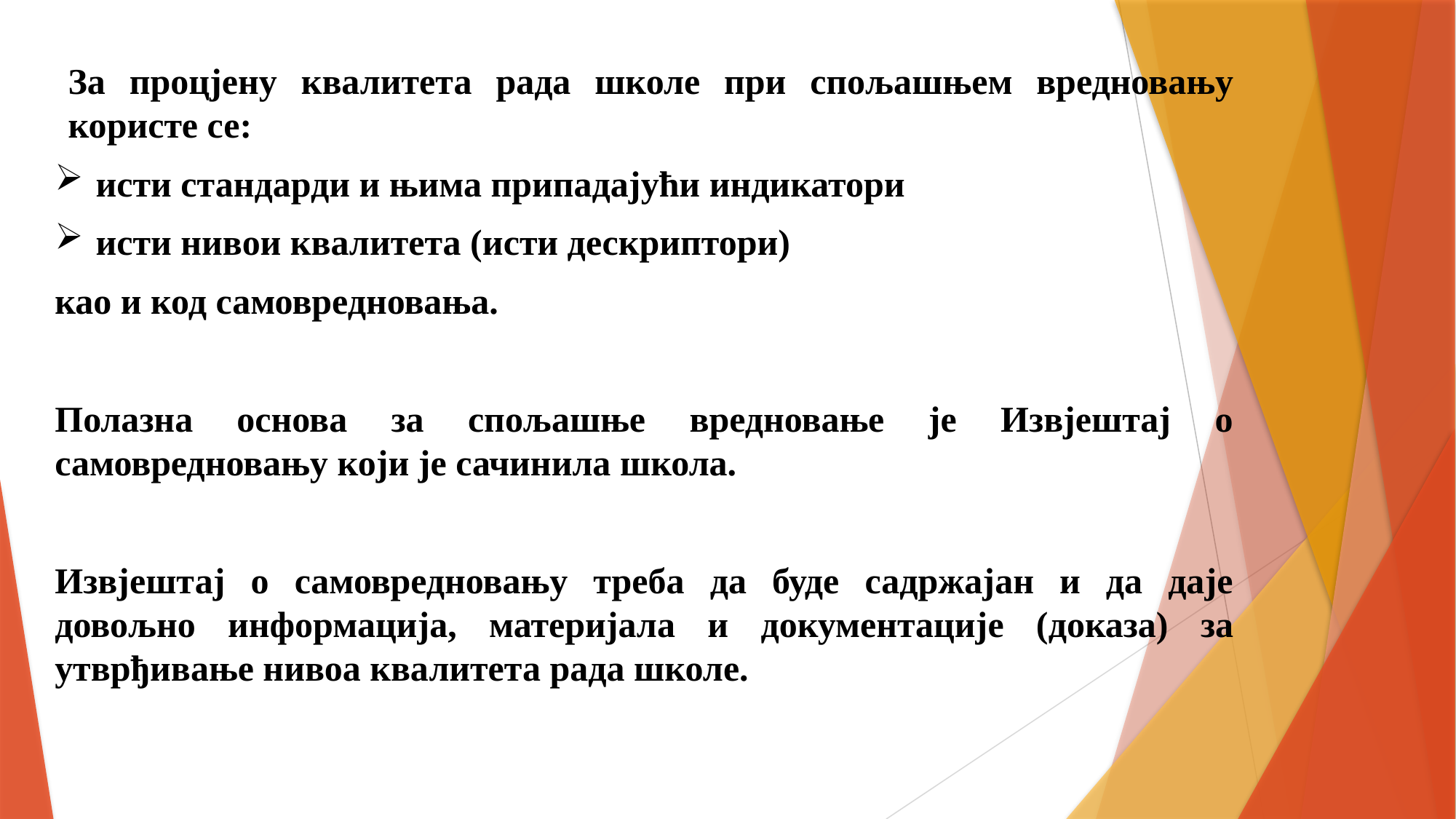

За процјену квалитета рада школе при спољашњем вредновању користе се:
исти стандарди и њима припадајући индикатори
исти нивои квалитета (исти дескриптори)
као и код самовредновања.

Полазна основа за спољашње вредновање је Извјештај о самовредновању који је сачинила школа.

Извјештај о самовредновању треба да буде садржајан и да даје довољно информација, материјала и документације (доказа) за утврђивање нивоа квалитета рада школе.